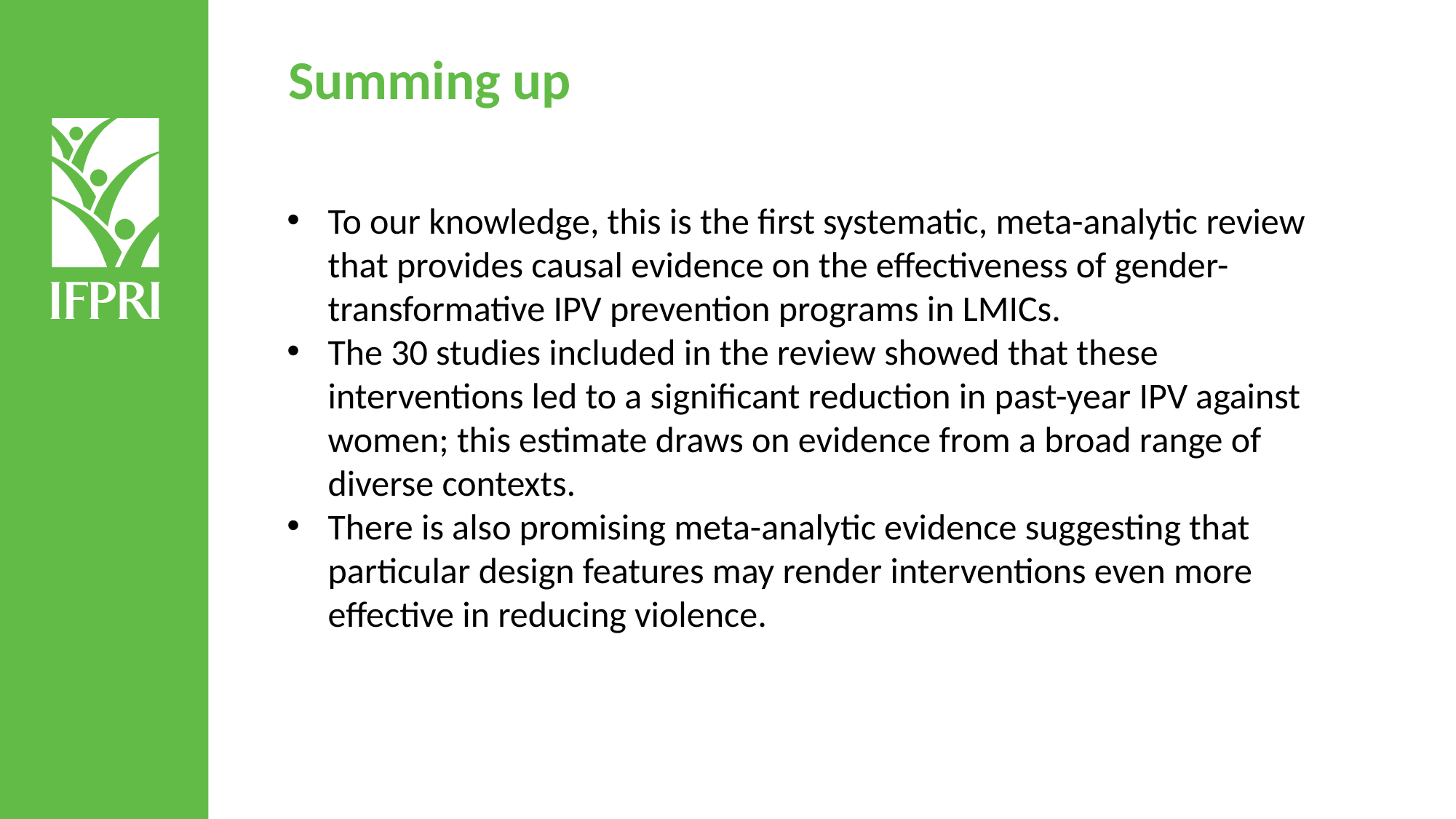

Summing up
To our knowledge, this is the first systematic, meta-analytic review that provides causal evidence on the effectiveness of gender-transformative IPV prevention programs in LMICs.
The 30 studies included in the review showed that these interventions led to a significant reduction in past-year IPV against women; this estimate draws on evidence from a broad range of diverse contexts.
There is also promising meta-analytic evidence suggesting that particular design features may render interventions even more effective in reducing violence.